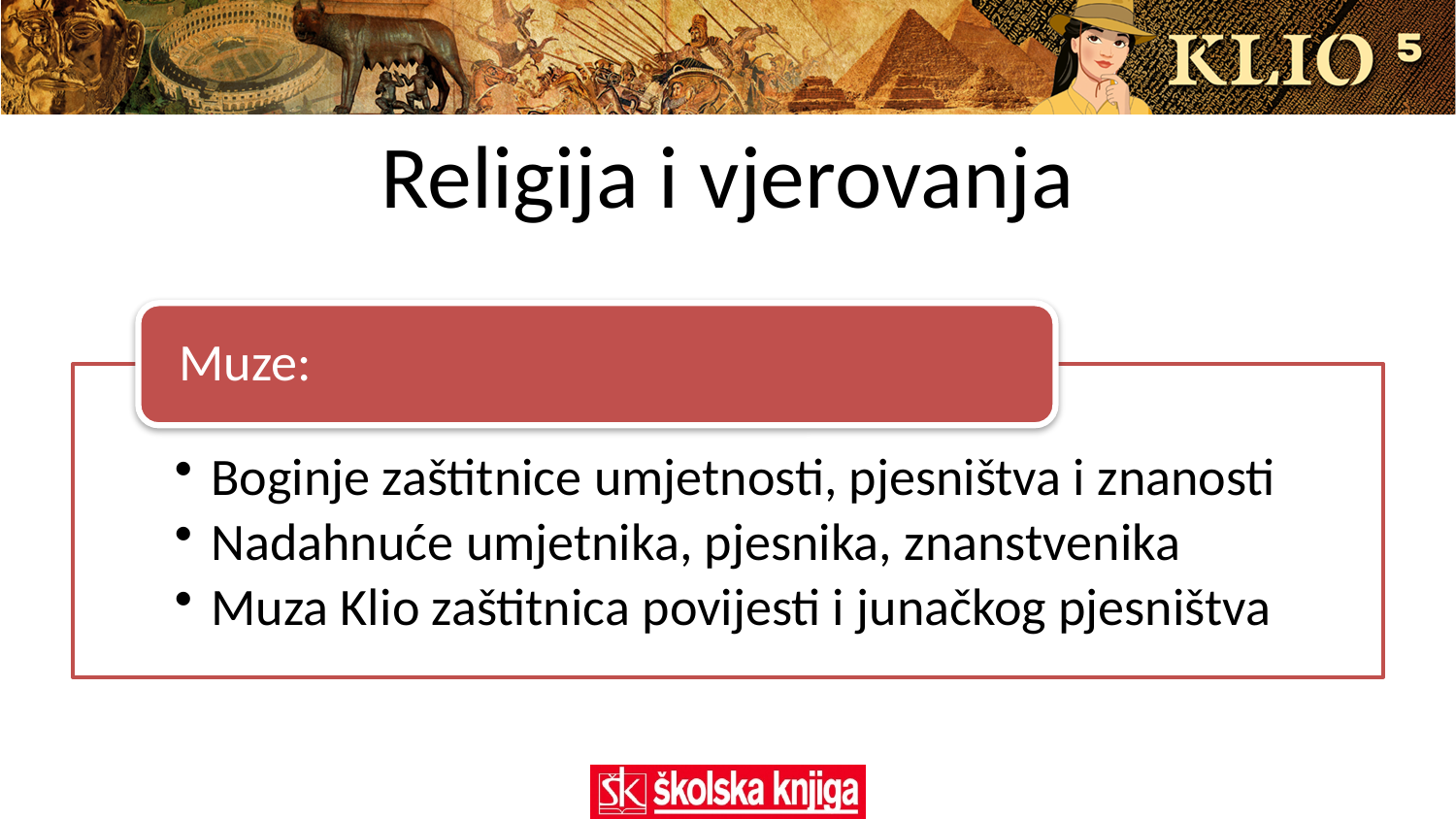

# Religija i vjerovanja
Boginje zaštitnice umjetnosti, pjesništva i znanosti
Nadahnuće umjetnika, pjesnika, znanstvenika
Muza Klio zaštitnica povijesti i junačkog pjesništva
Muze: